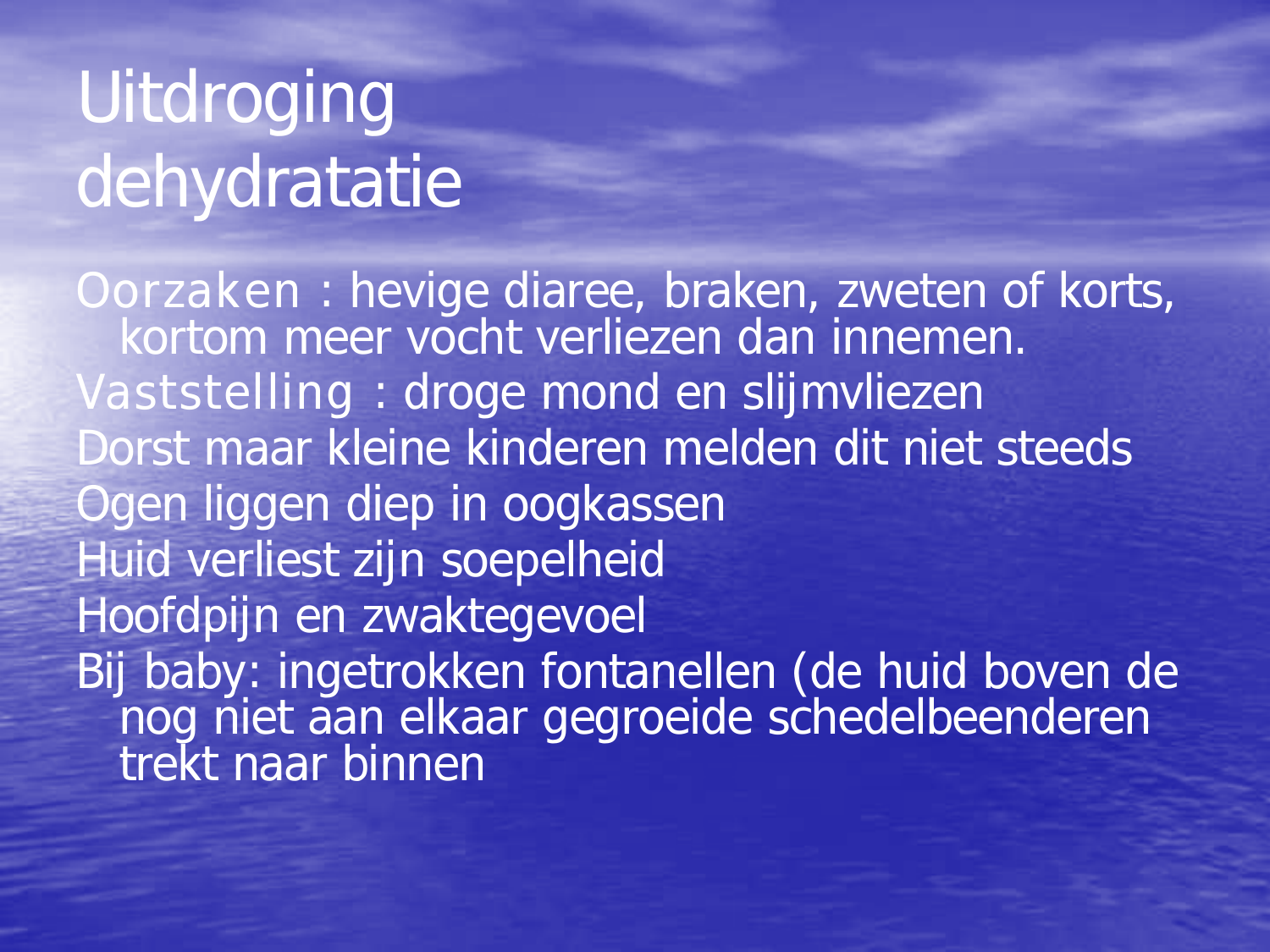

Uitdroging
dehydratatie
Oorzaken : hevige diaree, braken, zweten of korts, kortom meer vocht verliezen dan innemen.
Vaststelling : droge mond en slijmvliezen
Dorst maar kleine kinderen melden dit niet steeds
Ogen liggen diep in oogkassen
Huid verliest zijn soepelheid
Hoofdpijn en zwaktegevoel
Bij baby: ingetrokken fontanellen (de huid boven de nog niet aan elkaar gegroeide schedelbeenderen trekt naar binnen